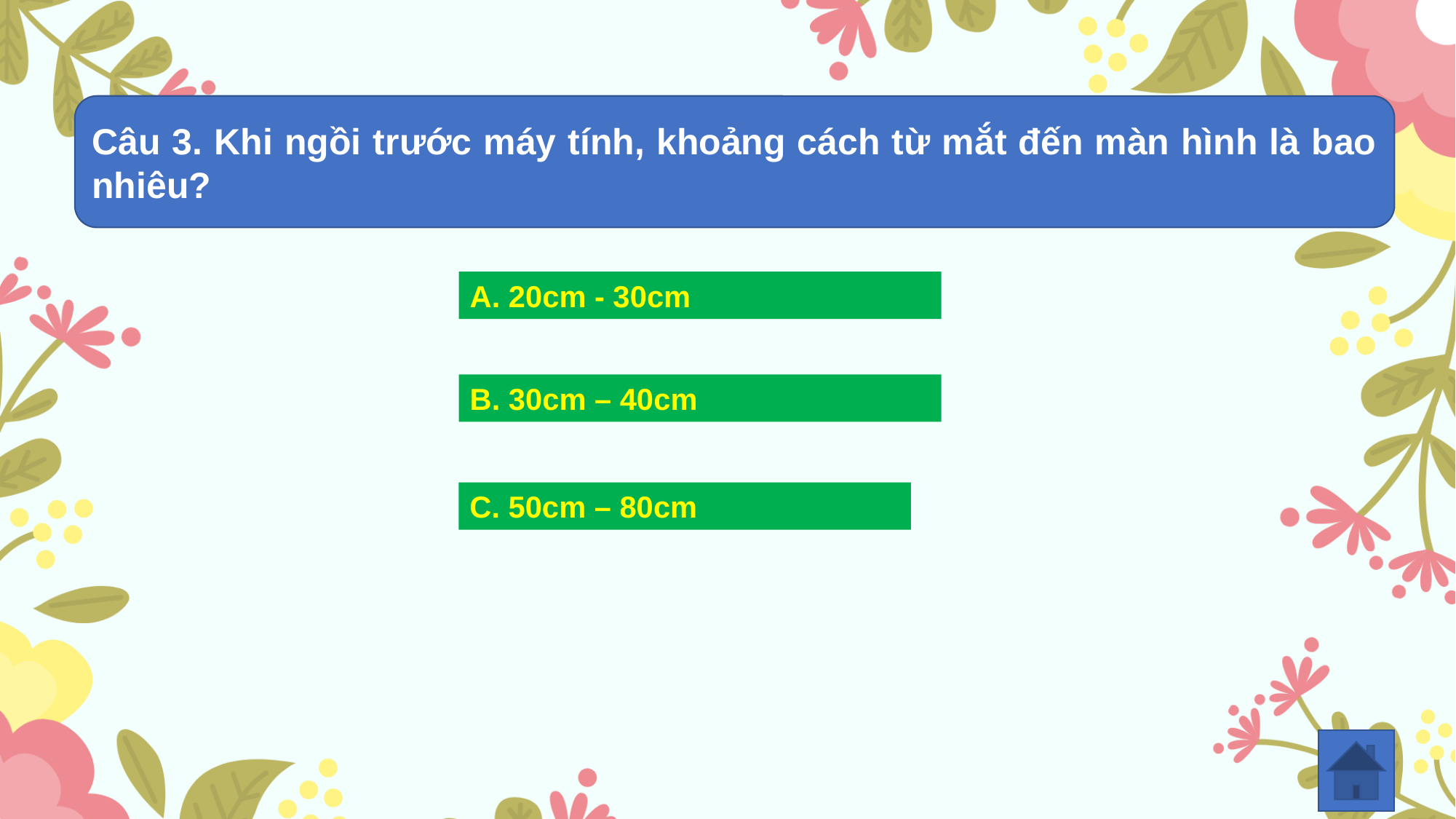

Câu 3. Khi ngồi trước máy tính, khoảng cách từ mắt đến màn hình là bao nhiêu?
A. 20cm - 30cm
B. 30cm – 40cm
C. 50cm – 80cm